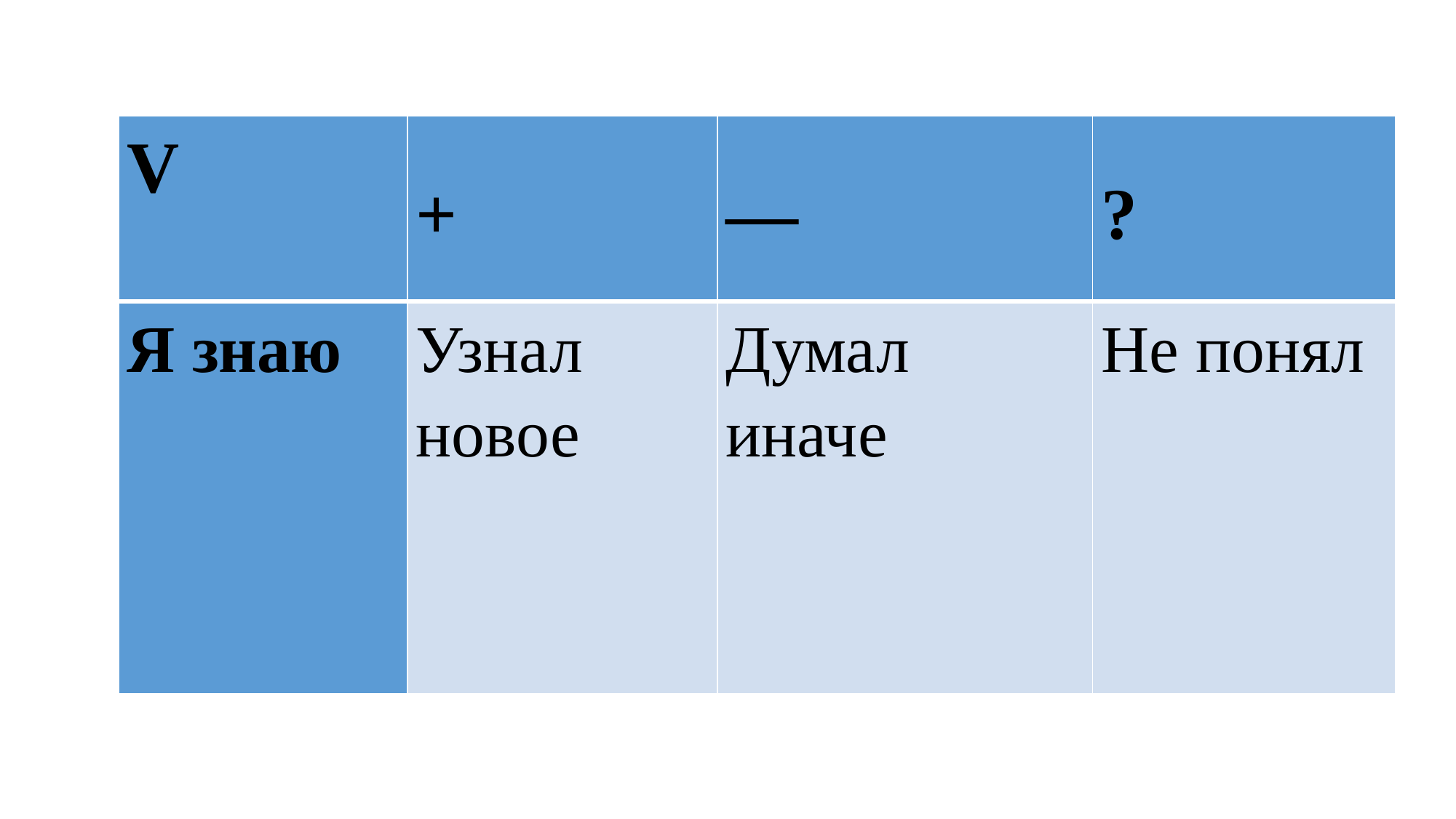

| V | + | — | ? |
| --- | --- | --- | --- |
| Я знаю | Узнал новое | Думал иначе | Не понял |